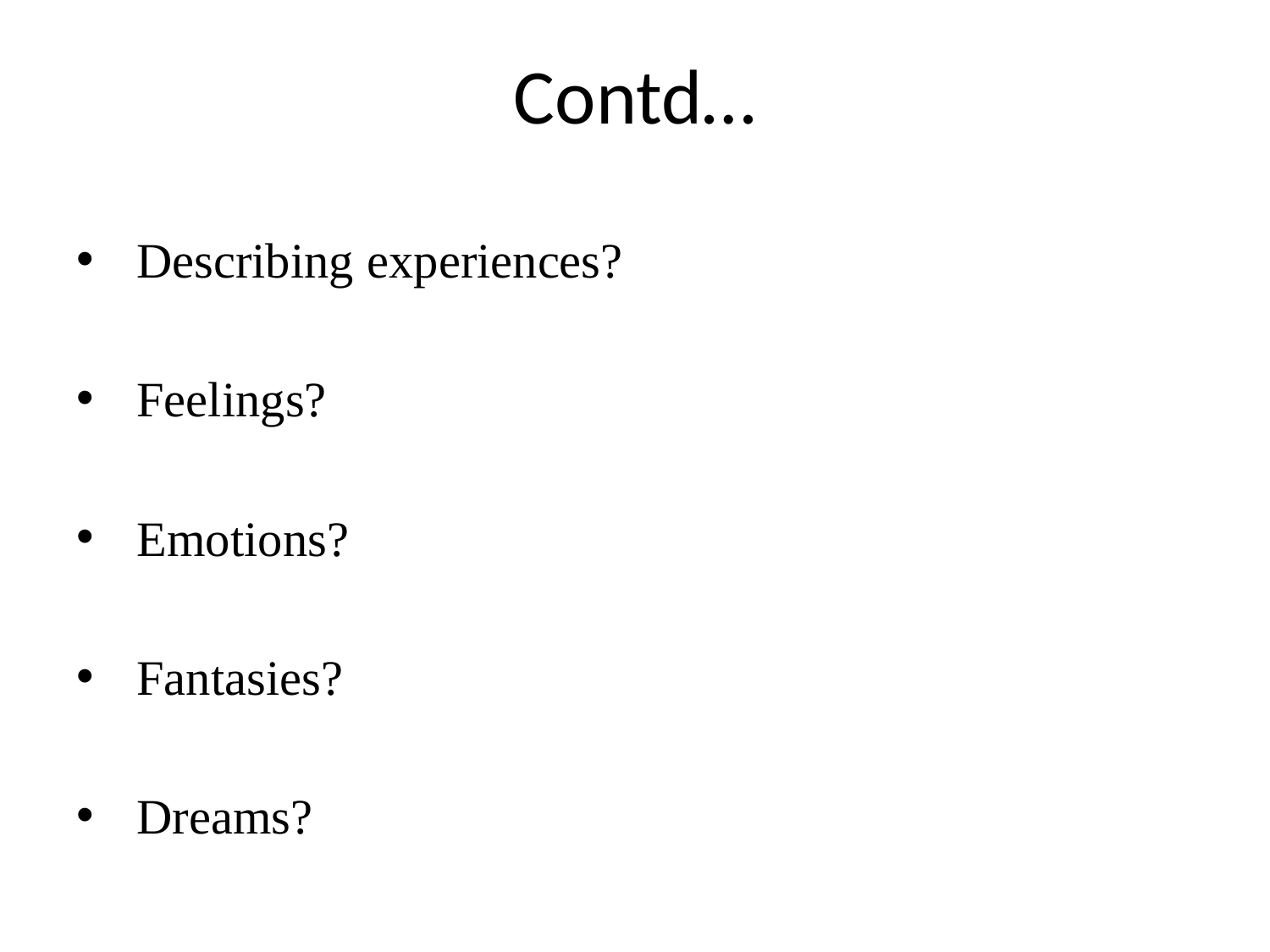

# Contd…
Describing experiences?

Feelings?

Emotions?

Fantasies?

Dreams?